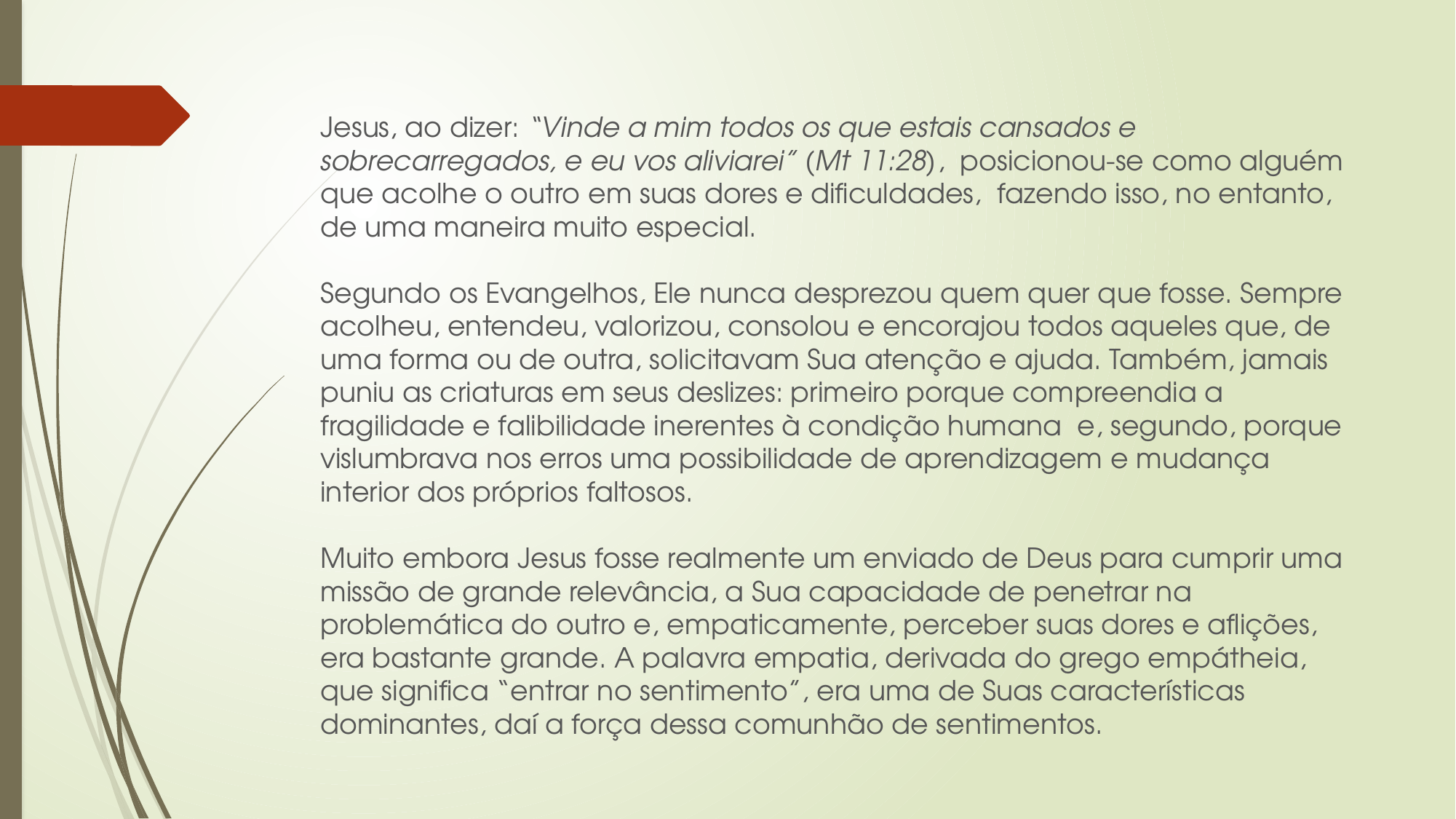

# Jesus, ao dizer: “Vinde a mim todos os que estais cansados e sobrecarregados, e eu vos aliviarei” (Mt 11:28),  posicionou-se como alguém que acolhe o outro em suas dores e dificuldades,  fazendo isso, no entanto, de uma maneira muito especial.   Segundo os Evangelhos, Ele nunca desprezou quem quer que fosse. Sempre acolheu, entendeu, valorizou, consolou e encorajou todos aqueles que, de uma forma ou de outra, solicitavam Sua atenção e ajuda. Também, jamais puniu as criaturas em seus deslizes: primeiro porque compreendia a fragilidade e falibilidade inerentes à condição humana  e, segundo, porque vislumbrava nos erros uma possibilidade de aprendizagem e mudança interior dos próprios faltosos. Muito embora Jesus fosse realmente um enviado de Deus para cumprir uma missão de grande relevância, a Sua capacidade de penetrar na problemática do outro e, empaticamente, perceber suas dores e aflições, era bastante grande. A palavra empatia, derivada do grego empátheia, que significa “entrar no sentimento”, era uma de Suas características dominantes, daí a força dessa comunhão de sentimentos.